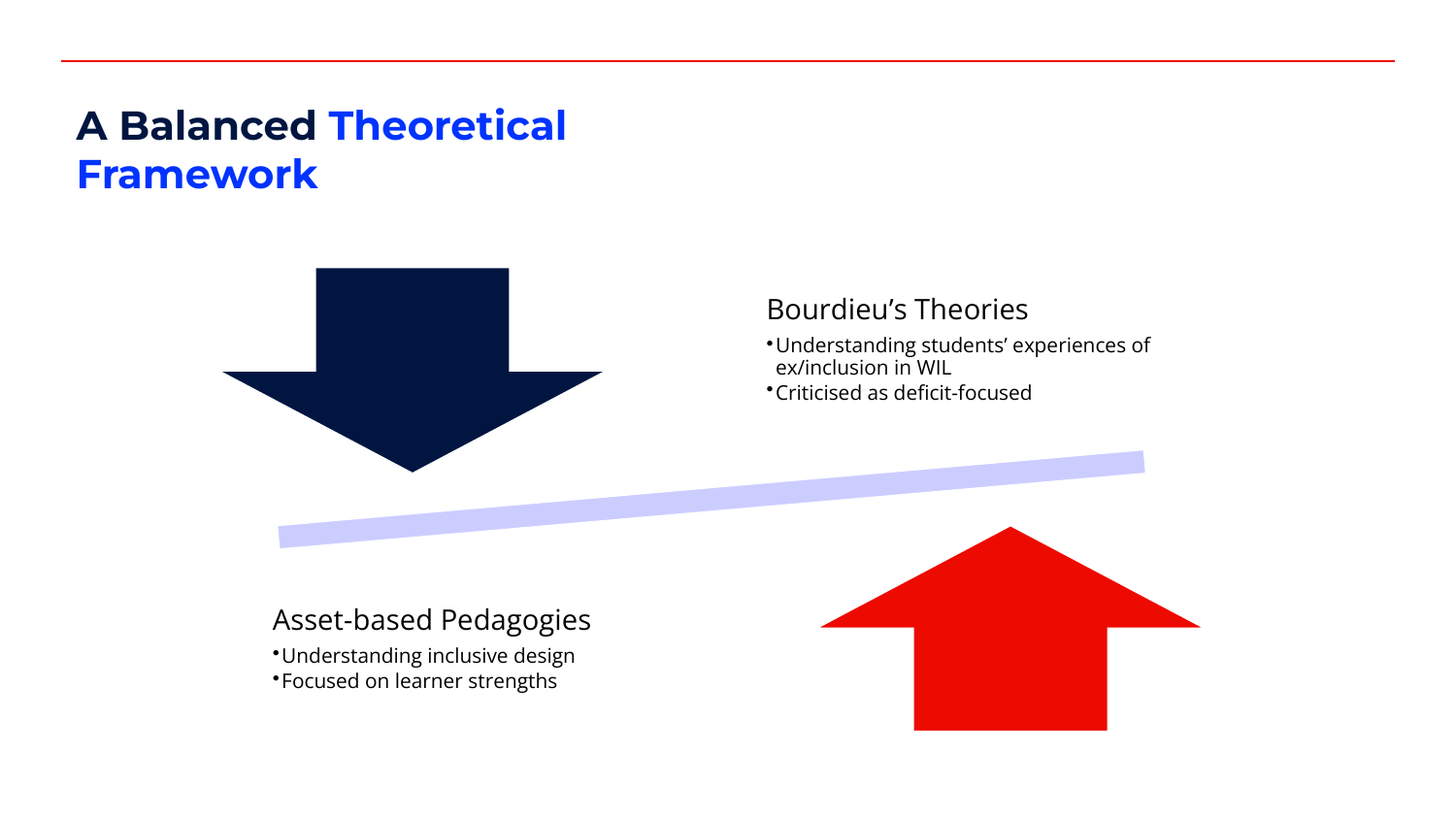

A Balanced Theoretical Framework
Bourdieu’s Theories
Understanding students’ experiences of ex/inclusion in WIL
Criticised as deficit-focused
Asset-based Pedagogies
Understanding inclusive design
Focused on learner strengths